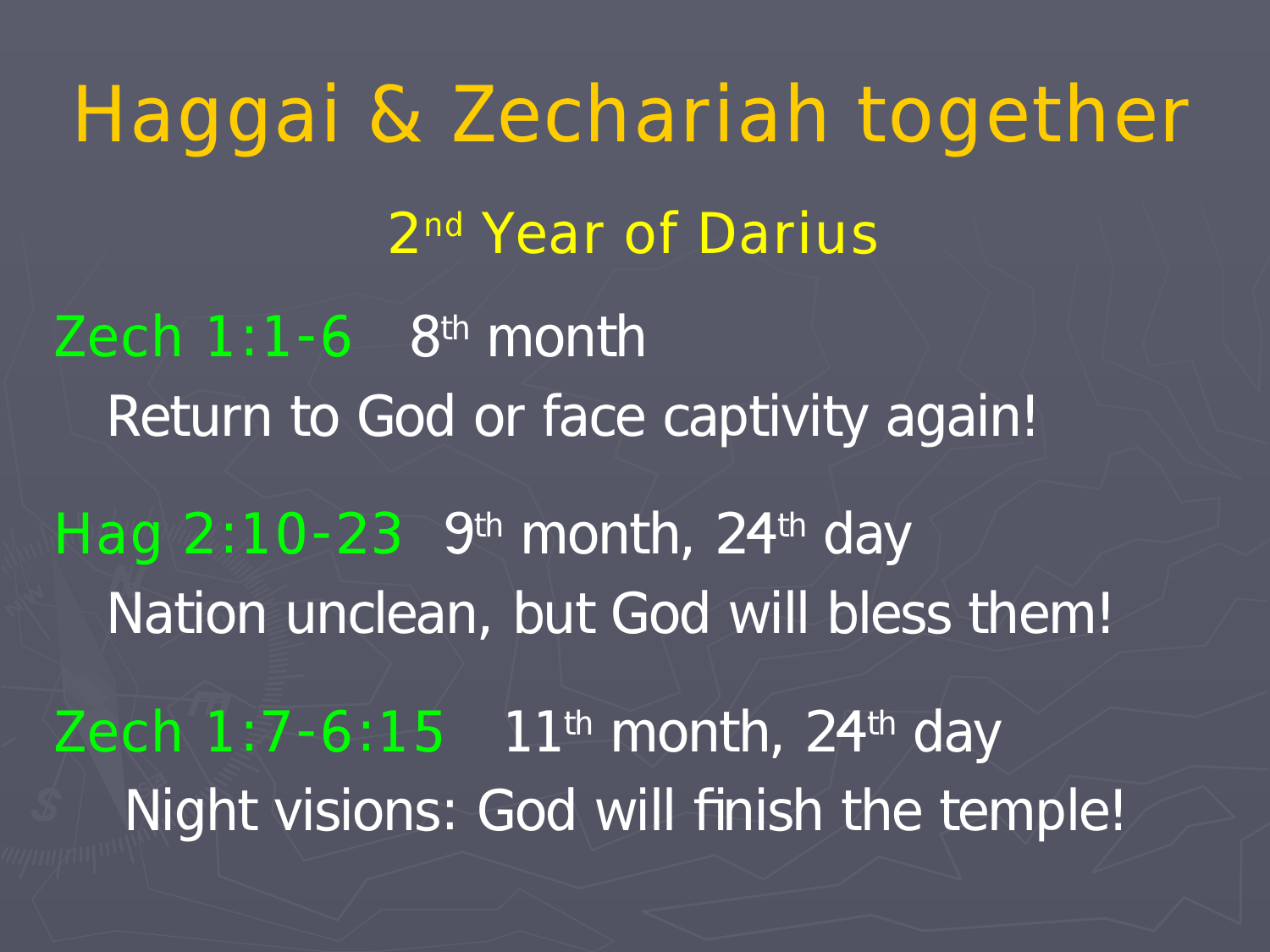

# Haggai & Zechariah together
2nd Year of Darius

Zech 1:1-6   8th month
   Return to God or face captivity again!

Hag 2:10-23  9th month, 24th day
   Nation unclean, but God will bless them!

Zech 1:7-6:15   11th month, 24th day
    Night visions: God will finish the temple!